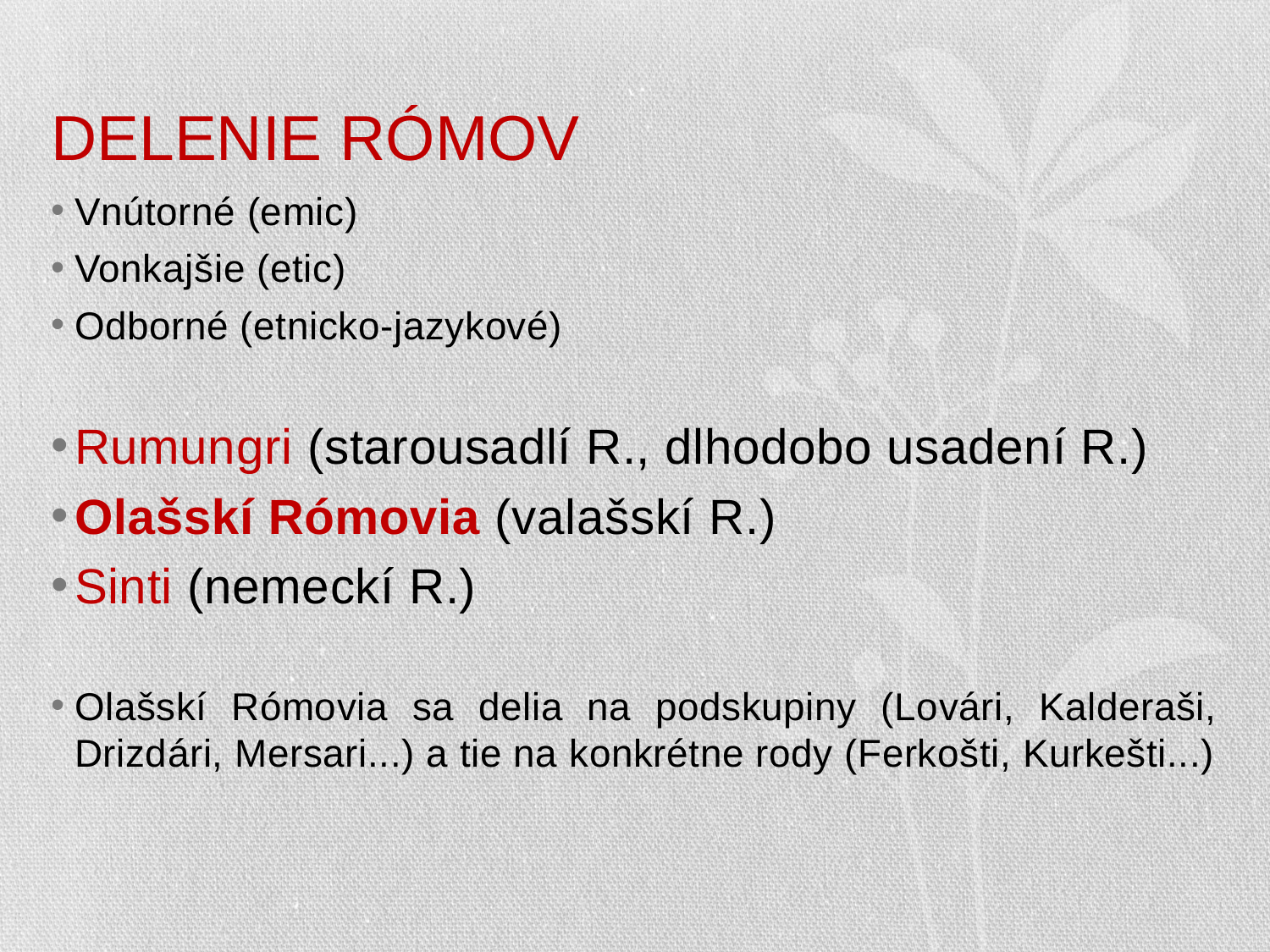

# DELENIE RÓMOV
Vnútorné (emic)
Vonkajšie (etic)
Odborné (etnicko-jazykové)

Rumungri (starousadlí R., dlhodobo usadení R.)
Olašskí Rómovia (valašskí R.)
Sinti (nemeckí R.)

Olašskí Rómovia sa delia na podskupiny (Lovári, Kalderaši, Drizdári, Mersari...) a tie na konkrétne rody (Ferkošti, Kurkešti...)